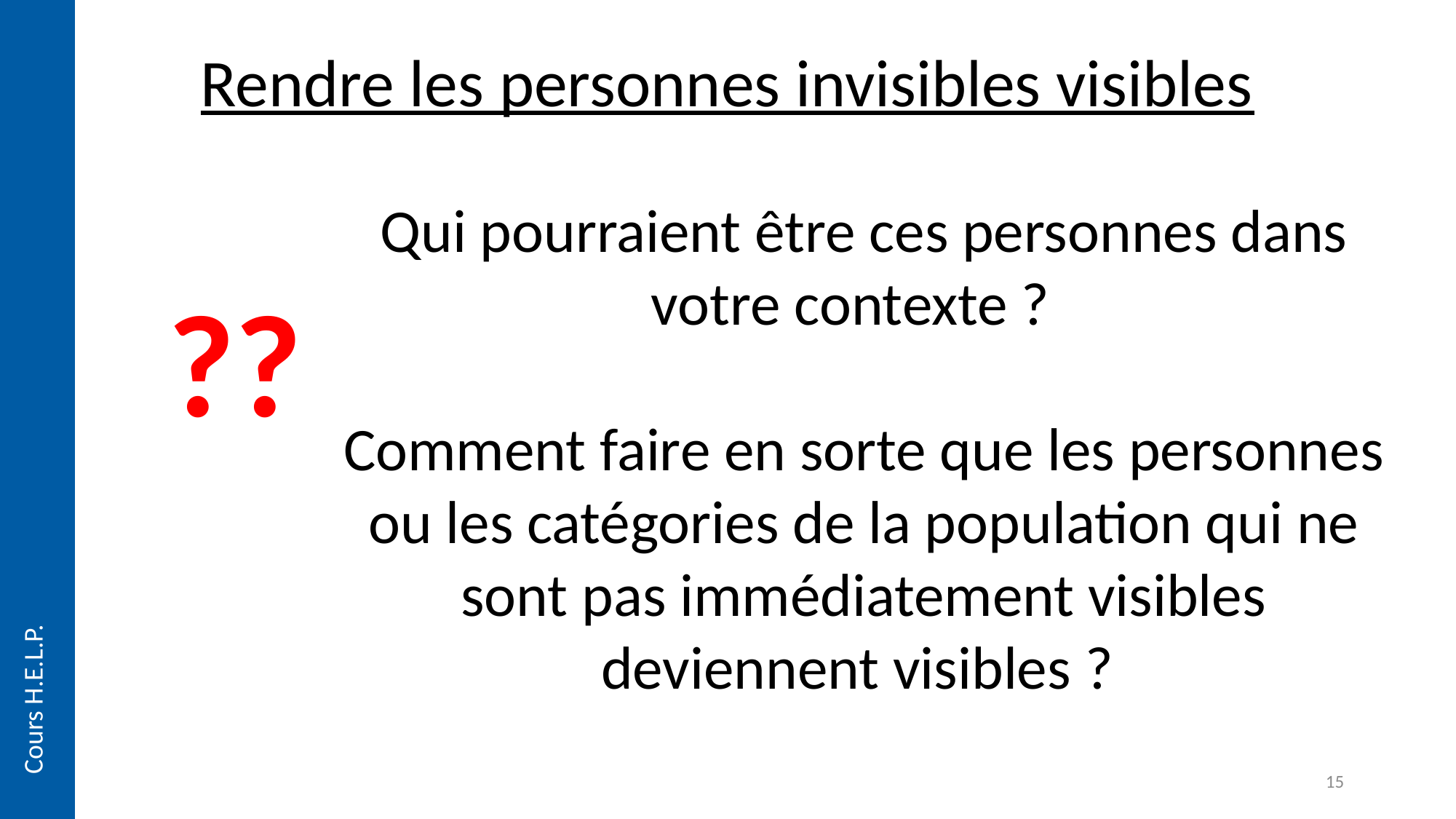

Rendre les personnes invisibles visibles
Qui pourraient être ces personnes dans votre contexte ?

Comment faire en sorte que les personnes ou les catégories de la population qui ne sont pas immédiatement visibles deviennent visibles ?

??
Cours H.E.L.P.
15